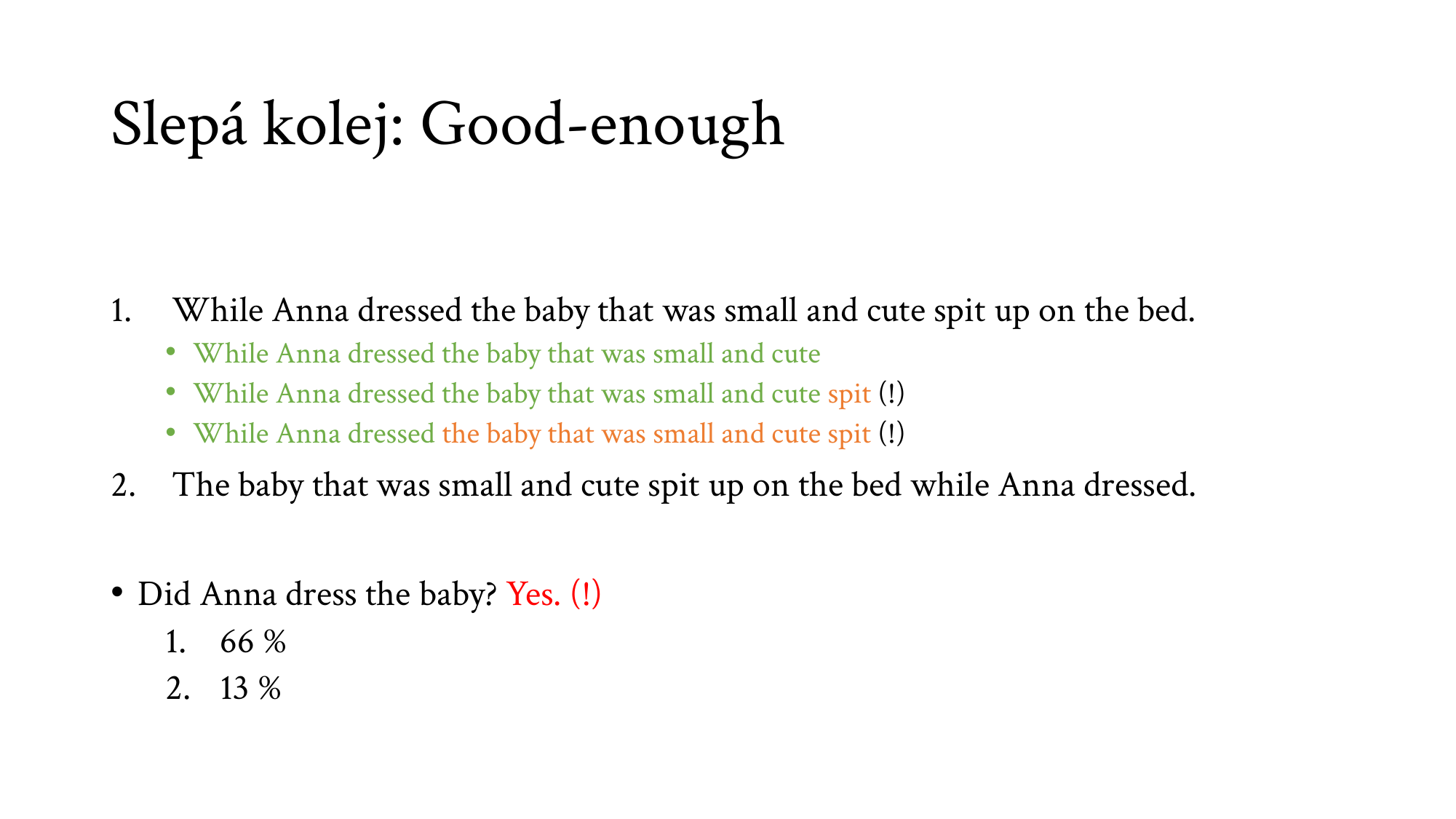

# Slepá kolej: Good-enough

While Anna dressed the baby that was small and cute spit up on the bed.
While Anna dressed the baby that was small and cute
While Anna dressed the baby that was small and cute spit (!)
While Anna dressed the baby that was small and cute spit (!)
The baby that was small and cute spit up on the bed while Anna dressed.

Did Anna dress the baby? Yes. (!)
66 %
13 %